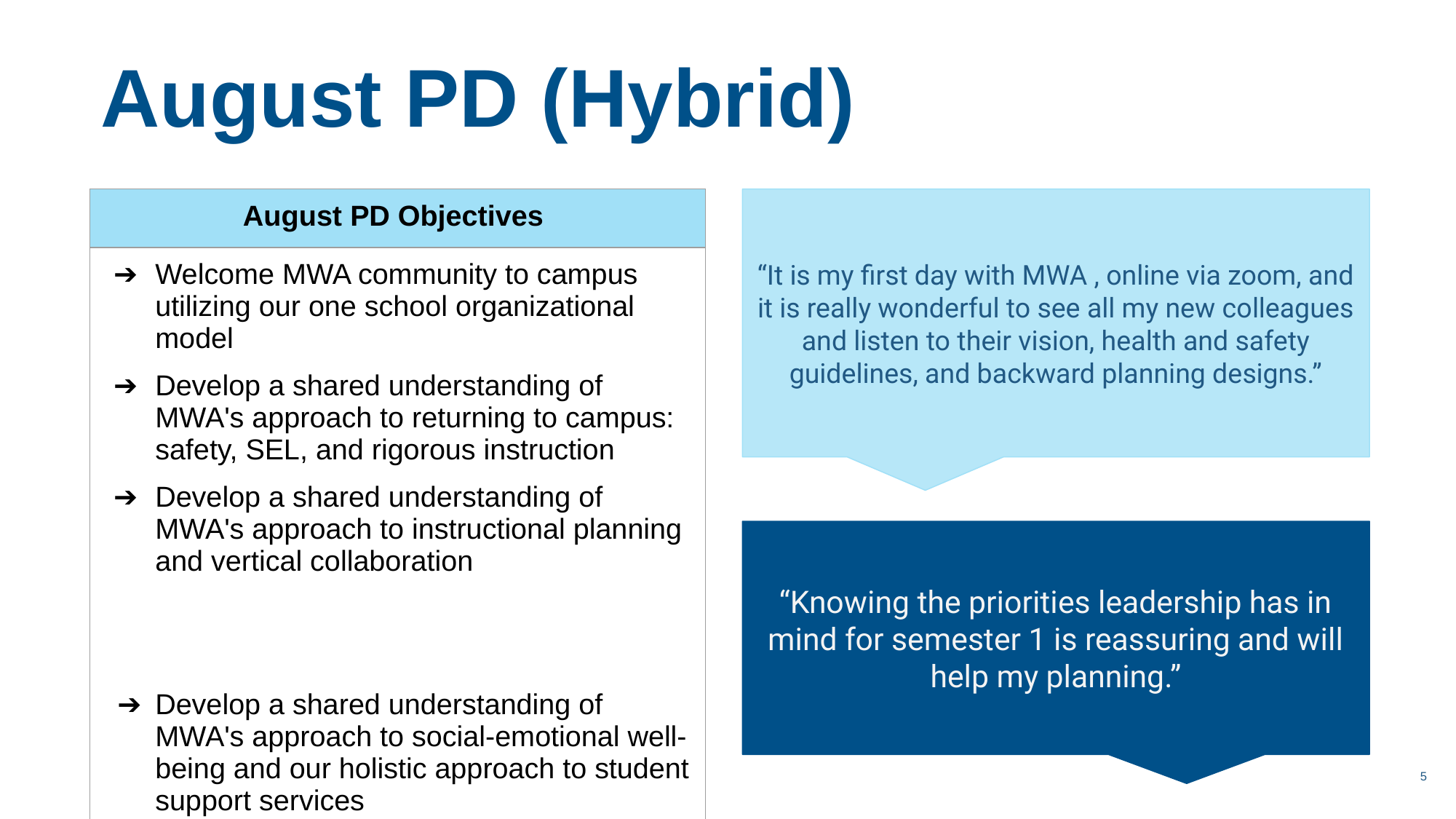

August PD (Hybrid)
| August PD Objectives |
| --- |
| Welcome MWA community to campus utilizing our one school organizational model Develop a shared understanding of MWA's approach to returning to campus: safety, SEL, and rigorous instruction Develop a shared understanding of MWA's approach to instructional planning and vertical collaboration Develop a shared understanding of MWA's approach to social-emotional well-being and our holistic approach to student support services |
“It is my first day with MWA , online via zoom, and it is really wonderful to see all my new colleagues and listen to their vision, health and safety guidelines, and backward planning designs.”
“Knowing the priorities leadership has in mind for semester 1 is reassuring and will help my planning.”
5